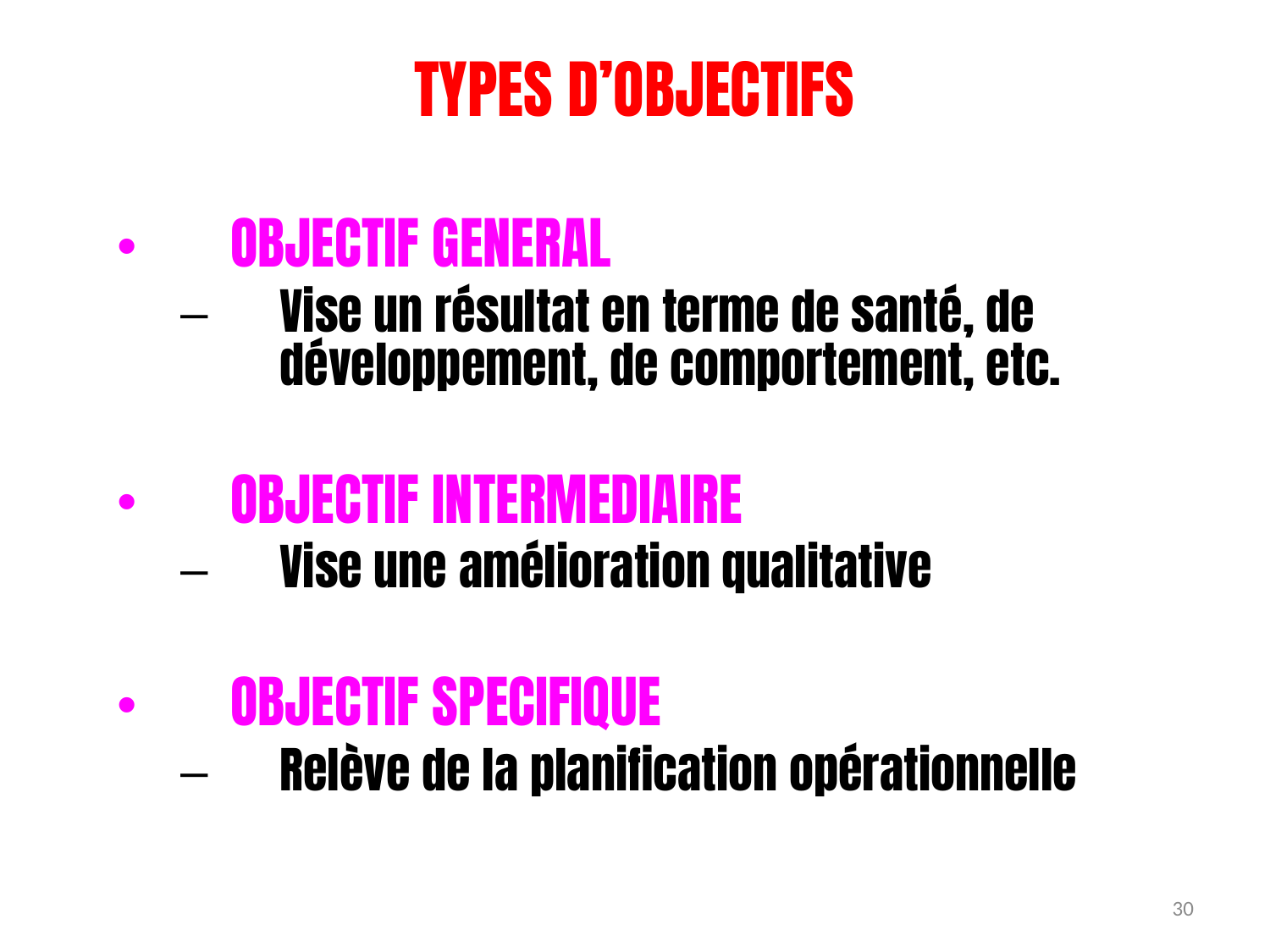

TYPES D’OBJECTIFS
#
OBJECTIF GENERAL
Vise un résultat en terme de santé, de développement, de comportement, etc.

OBJECTIF INTERMEDIAIRE
Vise une amélioration qualitative

OBJECTIF SPECIFIQUE
Relève de la planification opérationnelle

30